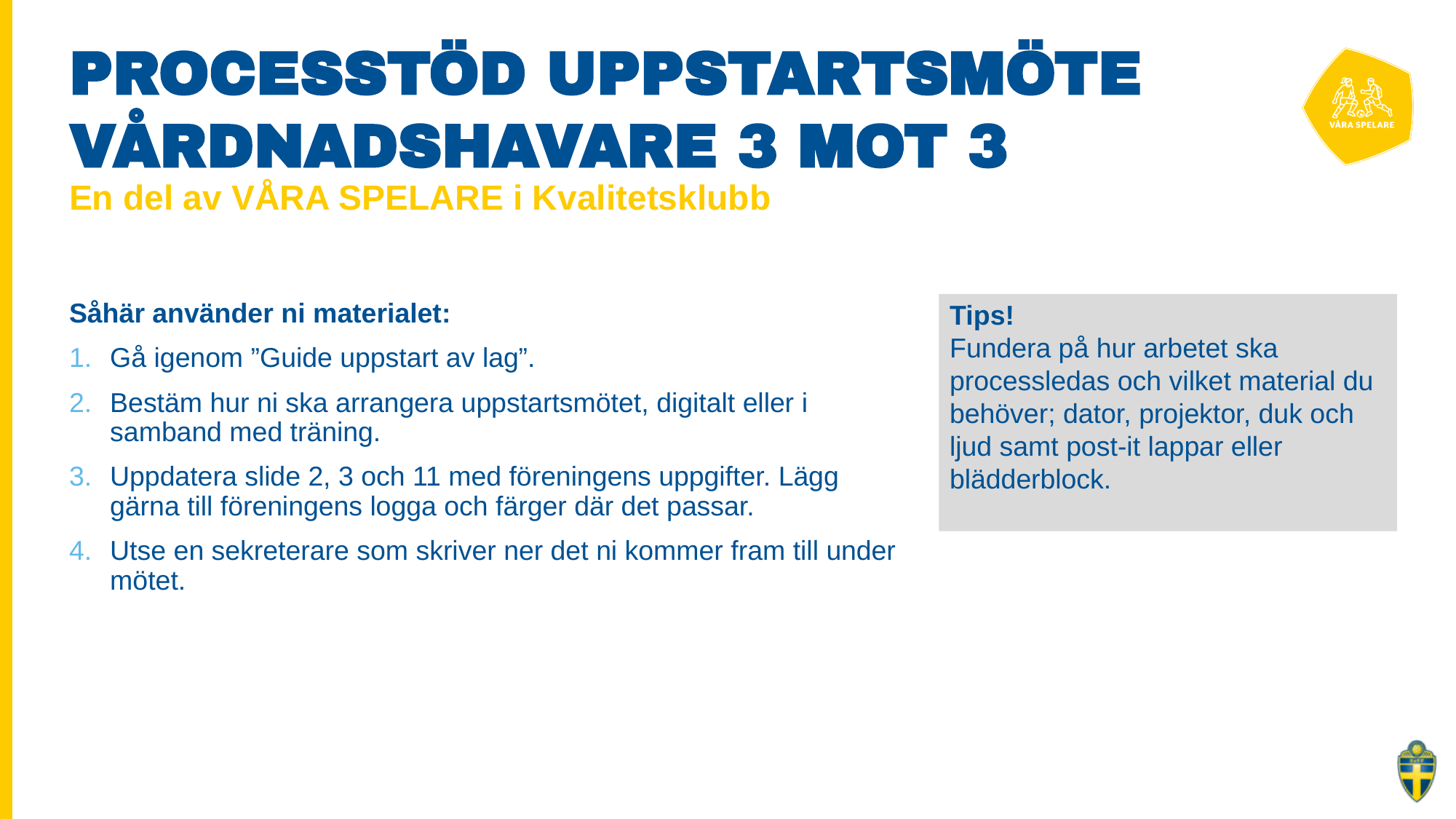

# PROCESSTÖD UPPSTARTSMÖTE VÅRDNADSHAVARE 3 MOT 3
En del av VÅRA SPELARE i Kvalitetsklubb
Såhär använder ni materialet:
Gå igenom ”Guide uppstart av lag”.
Bestäm hur ni ska arrangera uppstartsmötet, digitalt eller i samband med träning.
Uppdatera slide 2, 3 och 11 med föreningens uppgifter. Lägg gärna till föreningens logga och färger där det passar.
Utse en sekreterare som skriver ner det ni kommer fram till under mötet.
Tips!
Fundera på hur arbetet ska processledas och vilket material du behöver; dator, projektor, duk och ljud samt post-it lappar eller blädderblock.